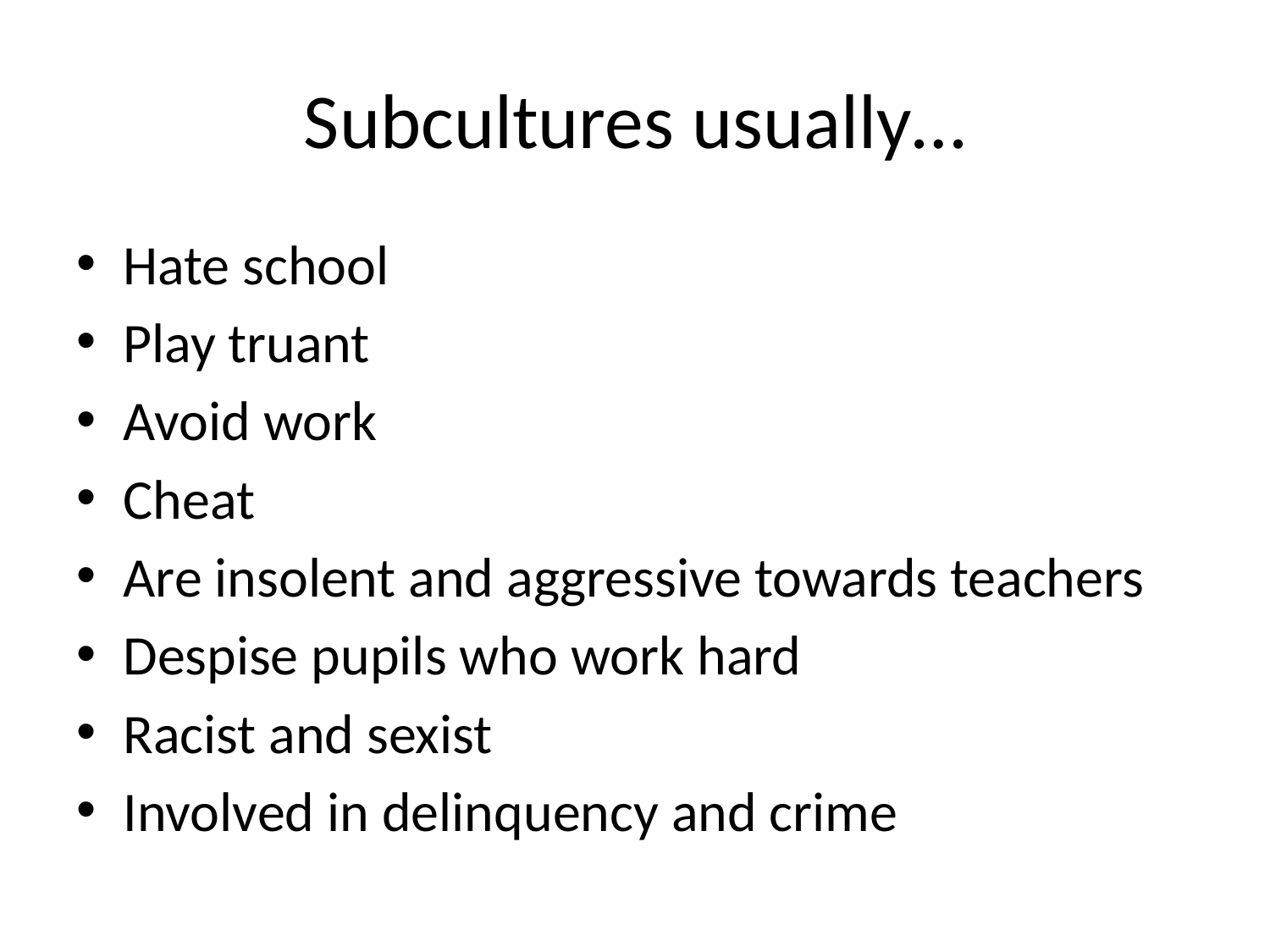

# Subcultures usually…
Hate school
Play truant
Avoid work
Cheat
Are insolent and aggressive towards teachers
Despise pupils who work hard
Racist and sexist
Involved in delinquency and crime